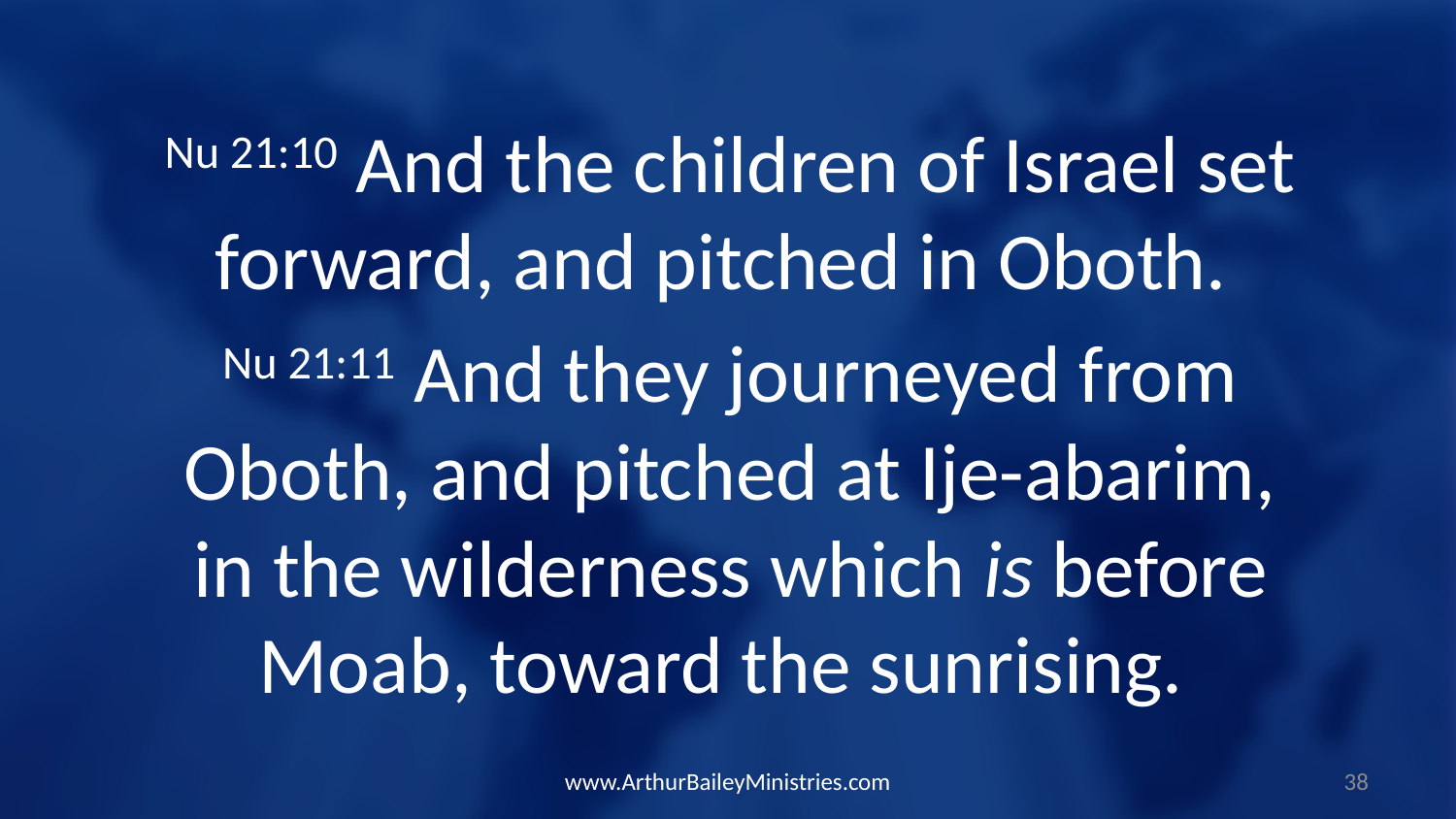

Nu 21:10 And the children of Israel set forward, and pitched in Oboth.
Nu 21:11 And they journeyed from Oboth, and pitched at Ije-abarim, in the wilderness which is before Moab, toward the sunrising.
www.ArthurBaileyMinistries.com
38